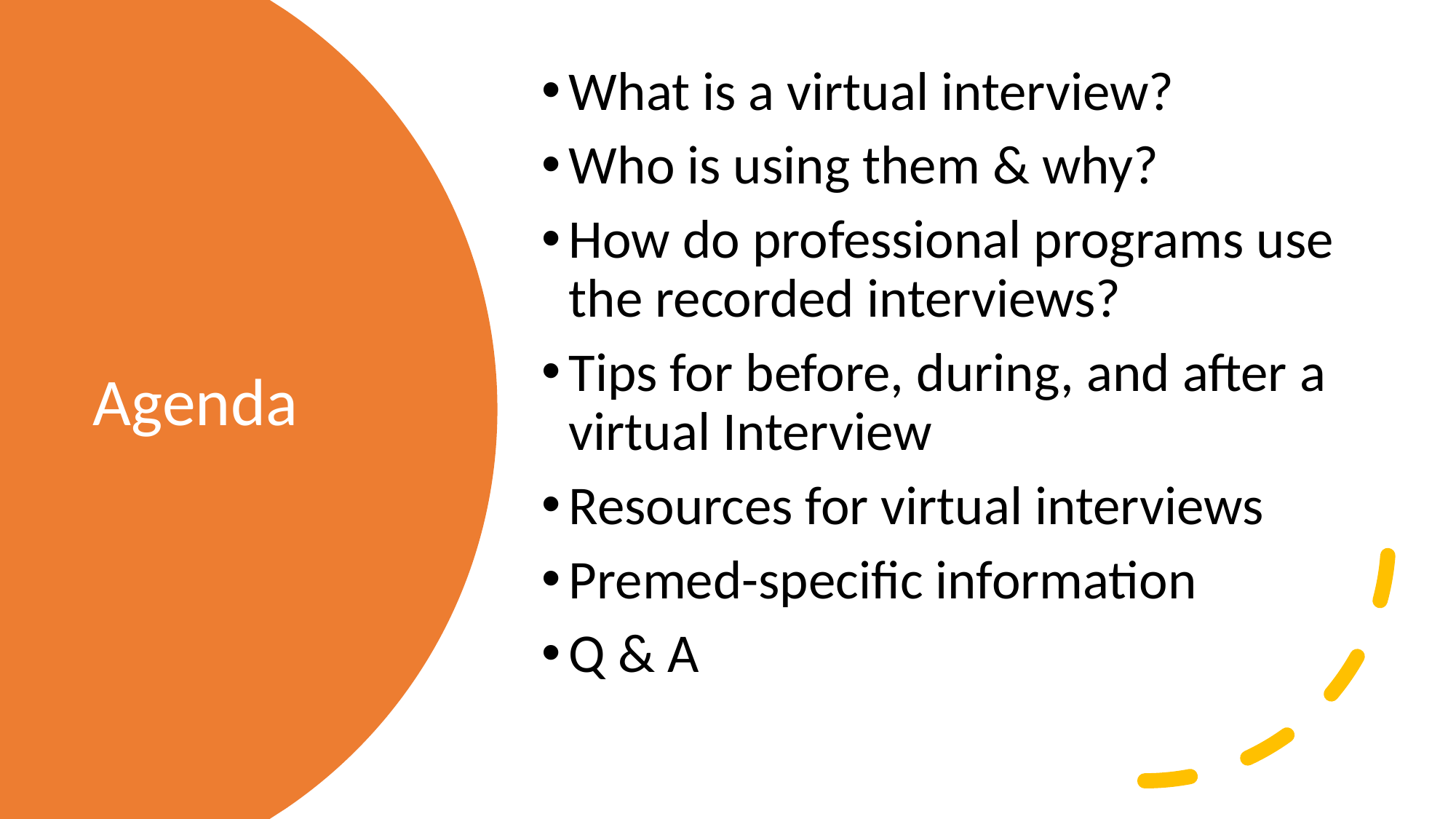

What is a virtual interview?
Who is using them & why?
How do professional programs use the recorded interviews?
Tips for before, during, and after a virtual Interview
Resources for virtual interviews
Premed-specific information
Q & A

# Agenda